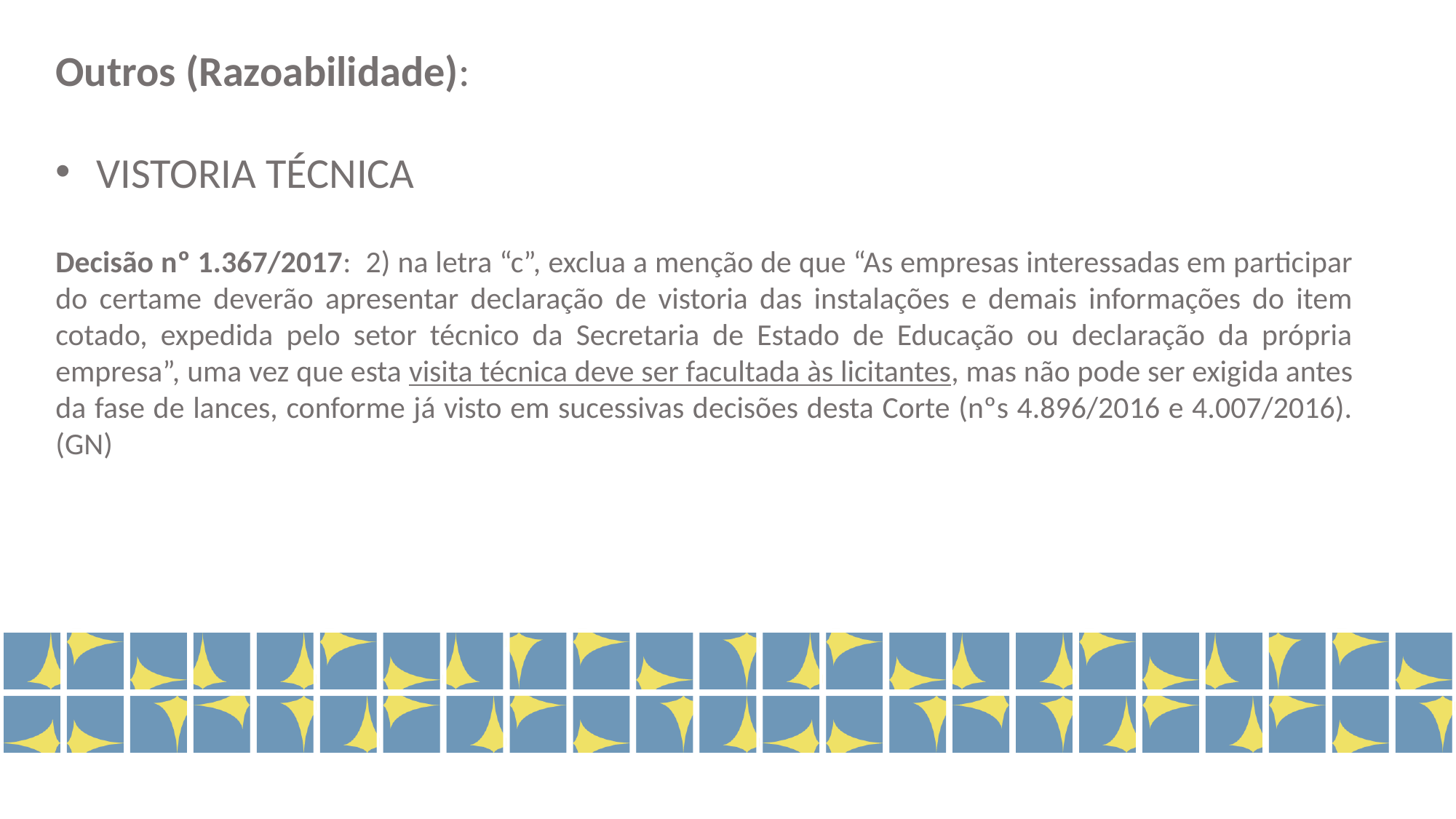

Outros (Razoabilidade):

VISTORIA TÉCNICA
Decisão nº 1.367/2017:  2) na letra “c”, exclua a menção de que “As empresas interessadas em participar do certame deverão apresentar declaração de vistoria das instalações e demais informações do item cotado, expedida pelo setor técnico da Secretaria de Estado de Educação ou declaração da própria empresa”, uma vez que esta visita técnica deve ser facultada às licitantes, mas não pode ser exigida antes da fase de lances, conforme já visto em sucessivas decisões desta Corte (nºs 4.896/2016 e 4.007/2016). (GN)